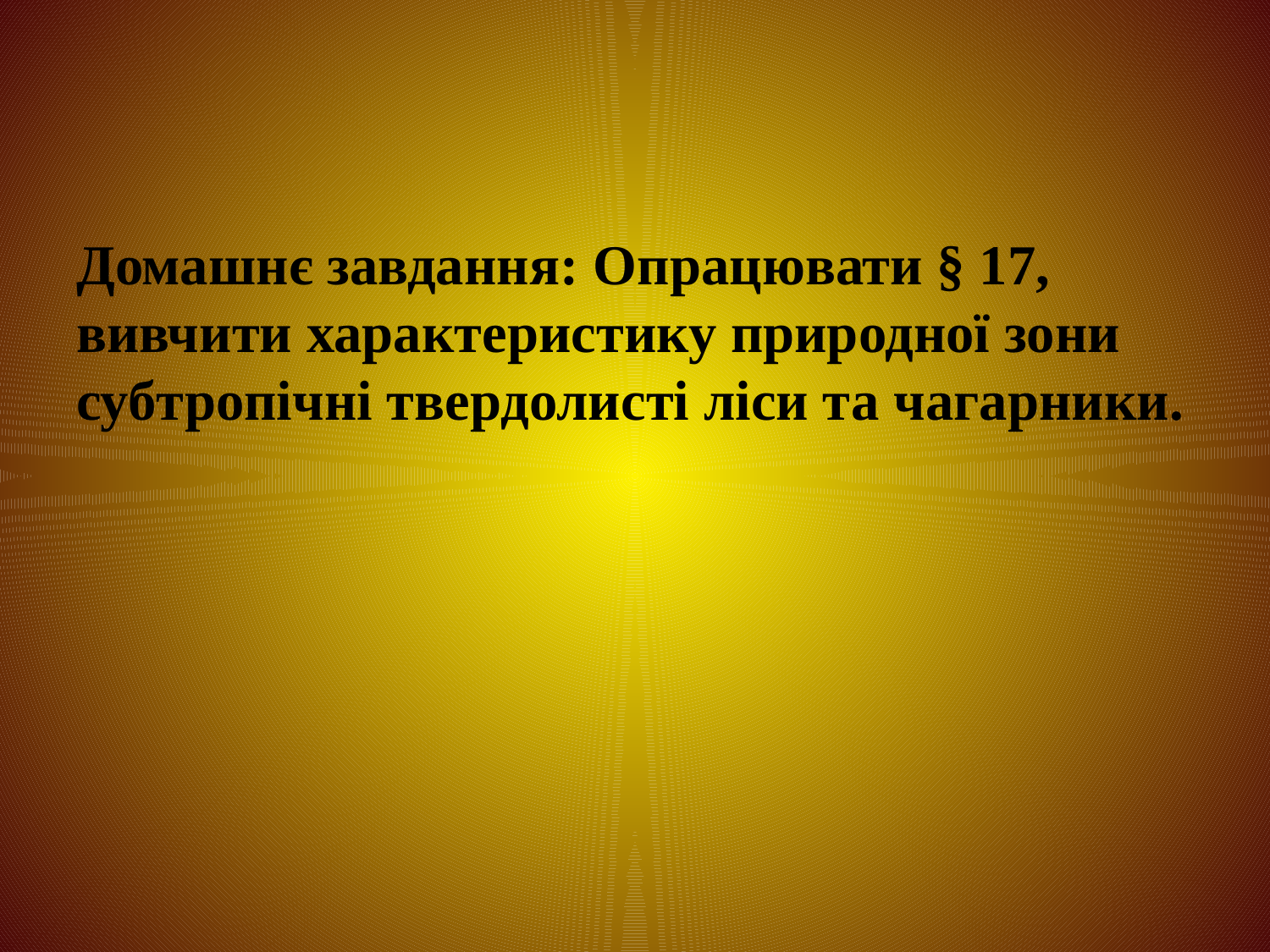

Домашнє завдання: Опрацювати § 17, вивчити характеристику природної зони субтропічні твердолисті ліси та чагарники.